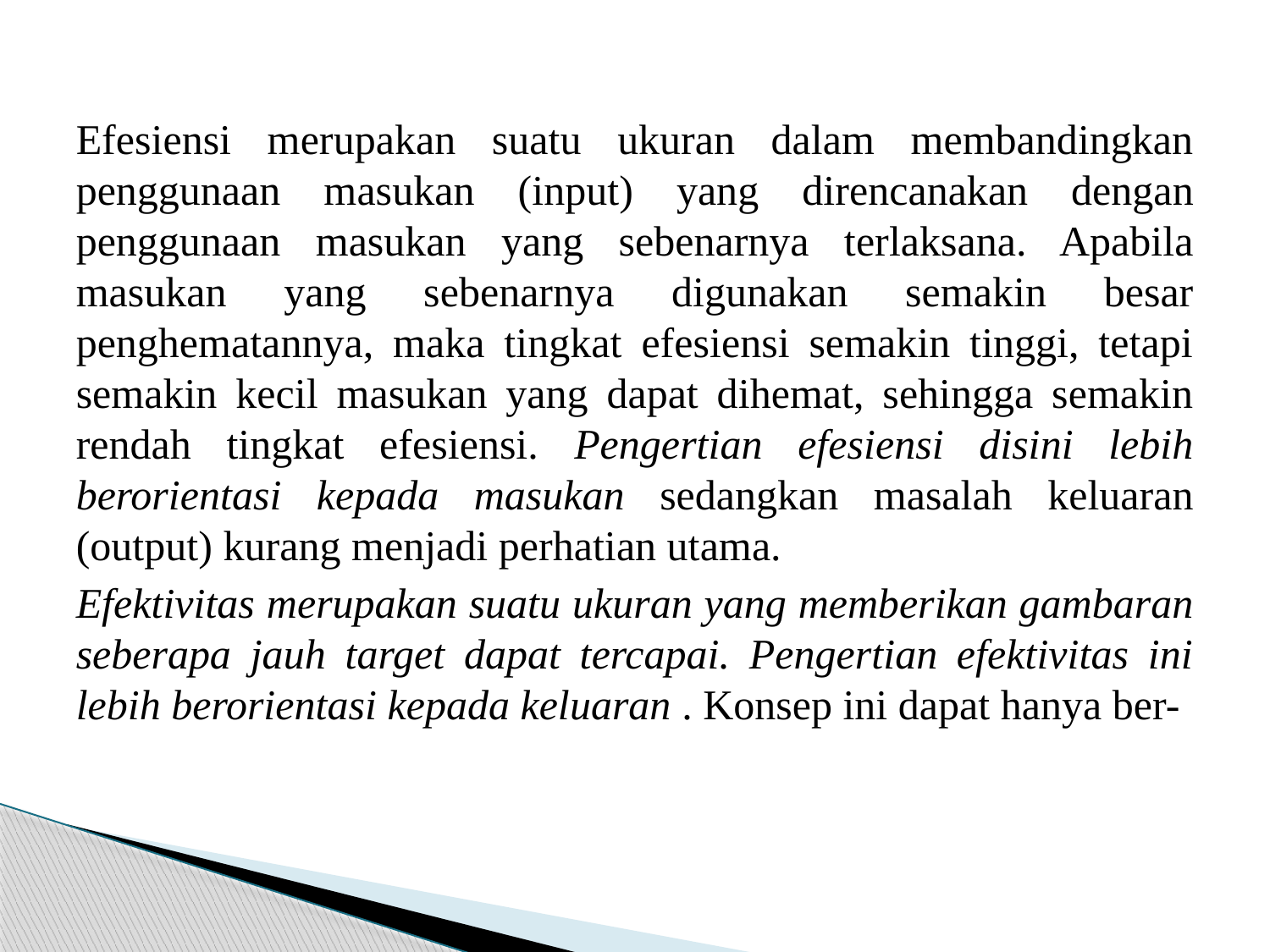

#
Efesiensi merupakan suatu ukuran dalam membandingkan penggunaan masukan (input) yang direncanakan dengan penggunaan masukan yang sebenarnya terlaksana. Apabila masukan yang sebenarnya digunakan semakin besar penghematannya, maka tingkat efesiensi semakin tinggi, tetapi semakin kecil masukan yang dapat dihemat, sehingga semakin rendah tingkat efesiensi. Pengertian efesiensi disini lebih berorientasi kepada masukan sedangkan masalah keluaran (output) kurang menjadi perhatian utama.
Efektivitas merupakan suatu ukuran yang memberikan gambaran seberapa jauh target dapat tercapai. Pengertian efektivitas ini lebih berorientasi kepada keluaran . Konsep ini dapat hanya ber-